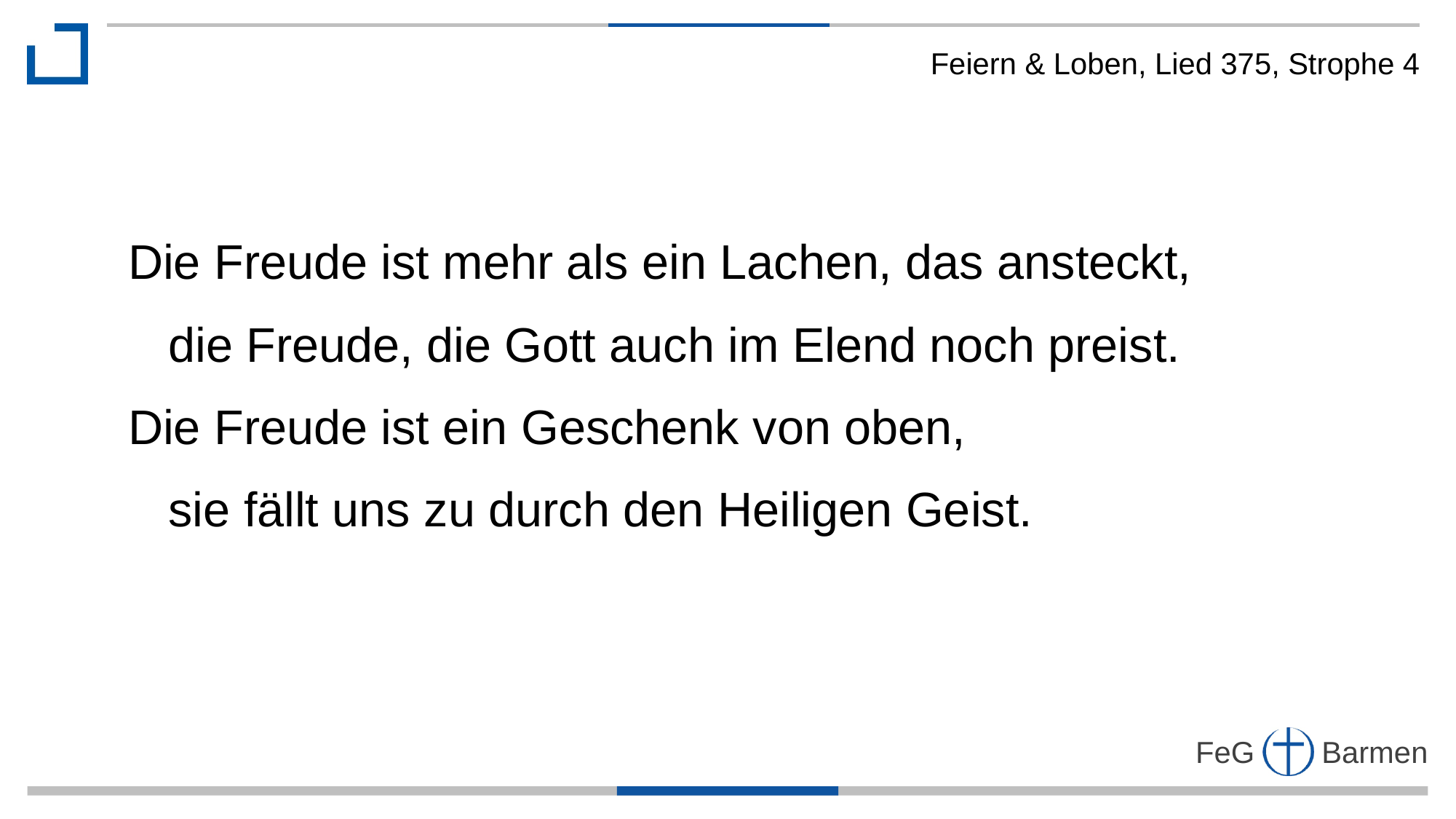

Feiern & Loben, Lied 375, Strophe 4
Die Freude ist mehr als ein Lachen, das ansteckt,
   die Freude, die Gott auch im Elend noch preist.
Die Freude ist ein Geschenk von oben,
   sie fällt uns zu durch den Heiligen Geist.